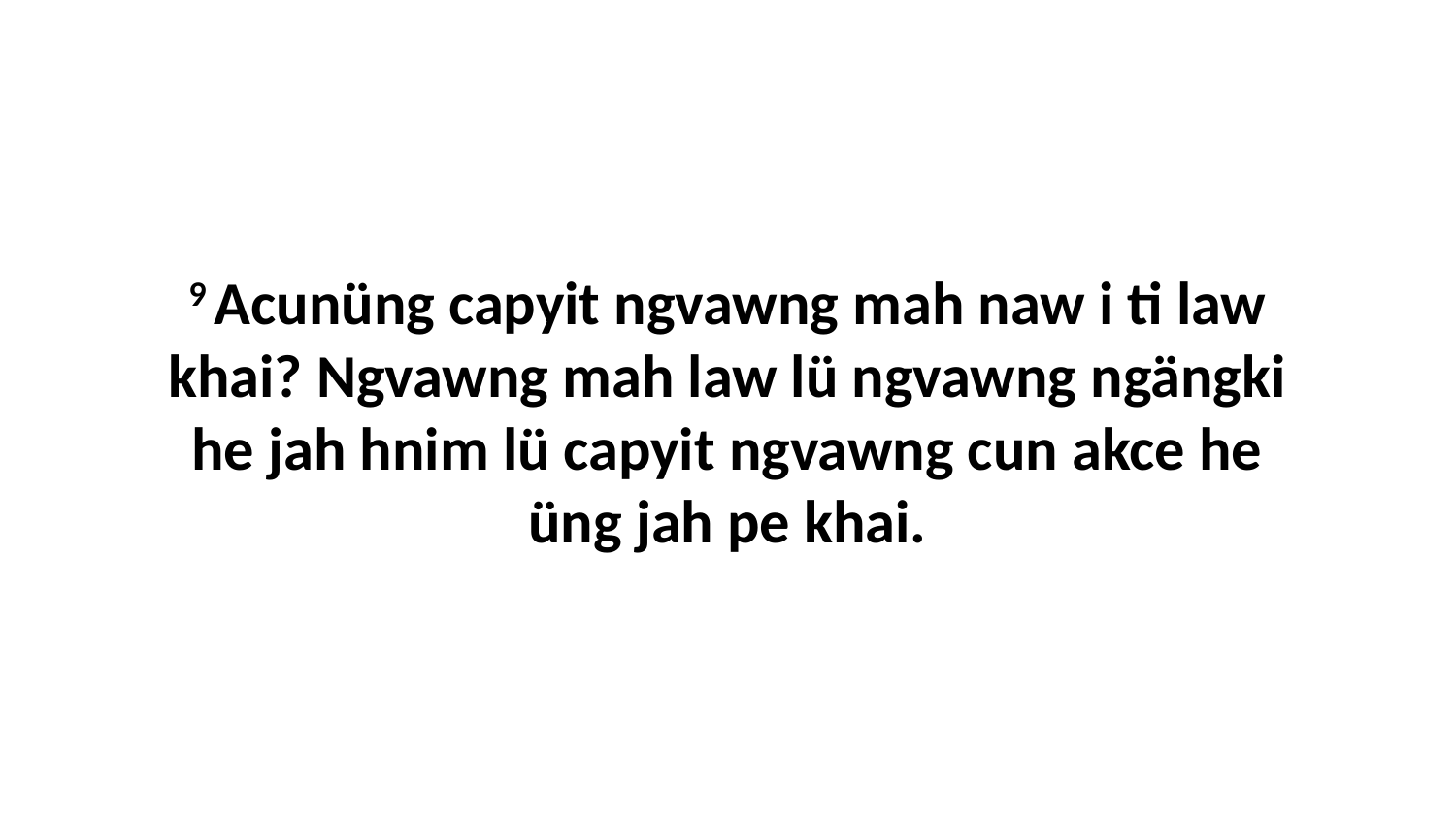

9 Acunüng capyit ngvawng mah naw i ti law khai? Ngvawng mah law lü ngvawng ngängki he jah hnim lü capyit ngvawng cun akce he üng jah pe khai.